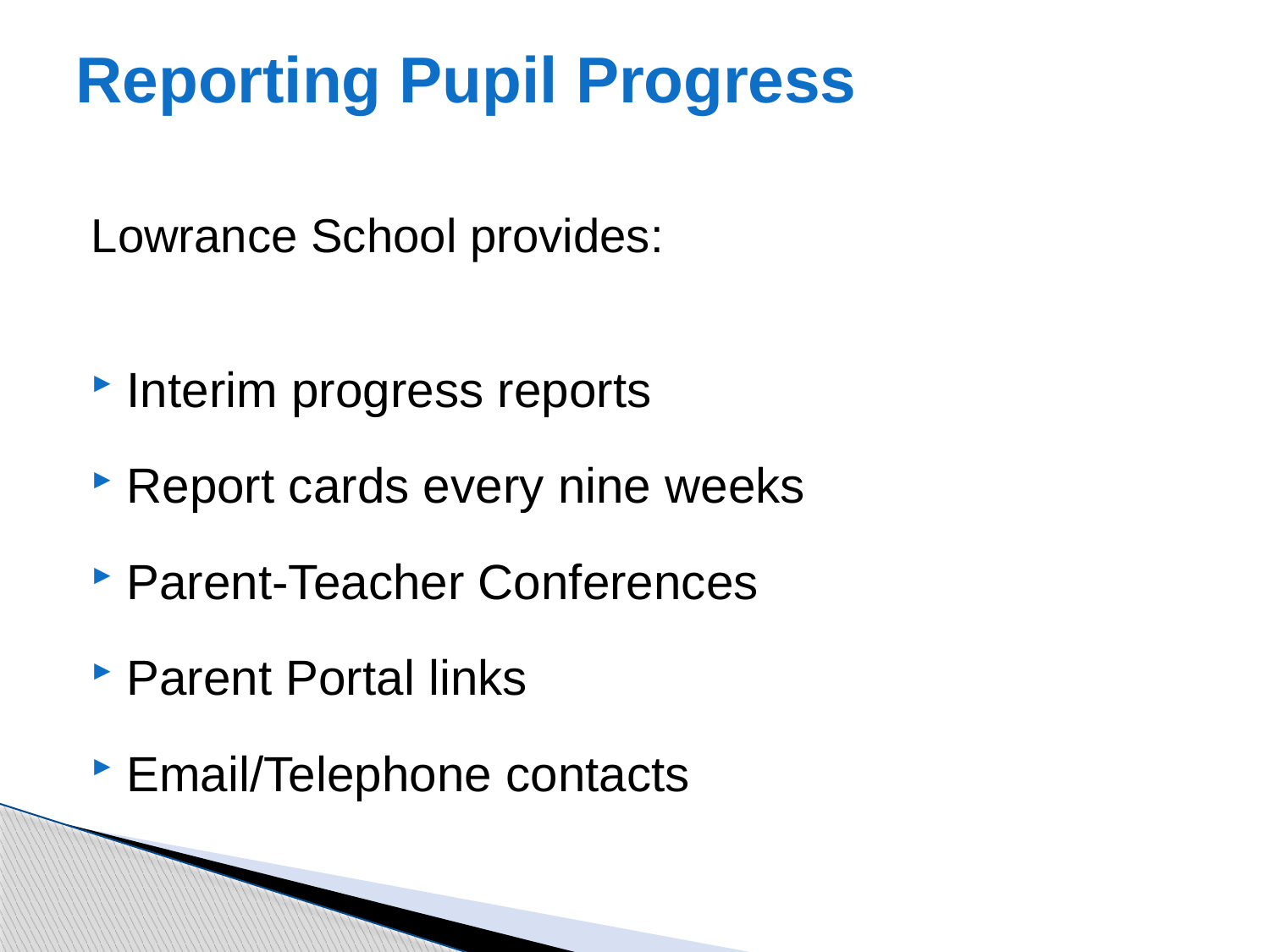

# Reporting Pupil Progress
Lowrance School provides:

Interim progress reports
Report cards every nine weeks
Parent-Teacher Conferences
Parent Portal links
Email/Telephone contacts